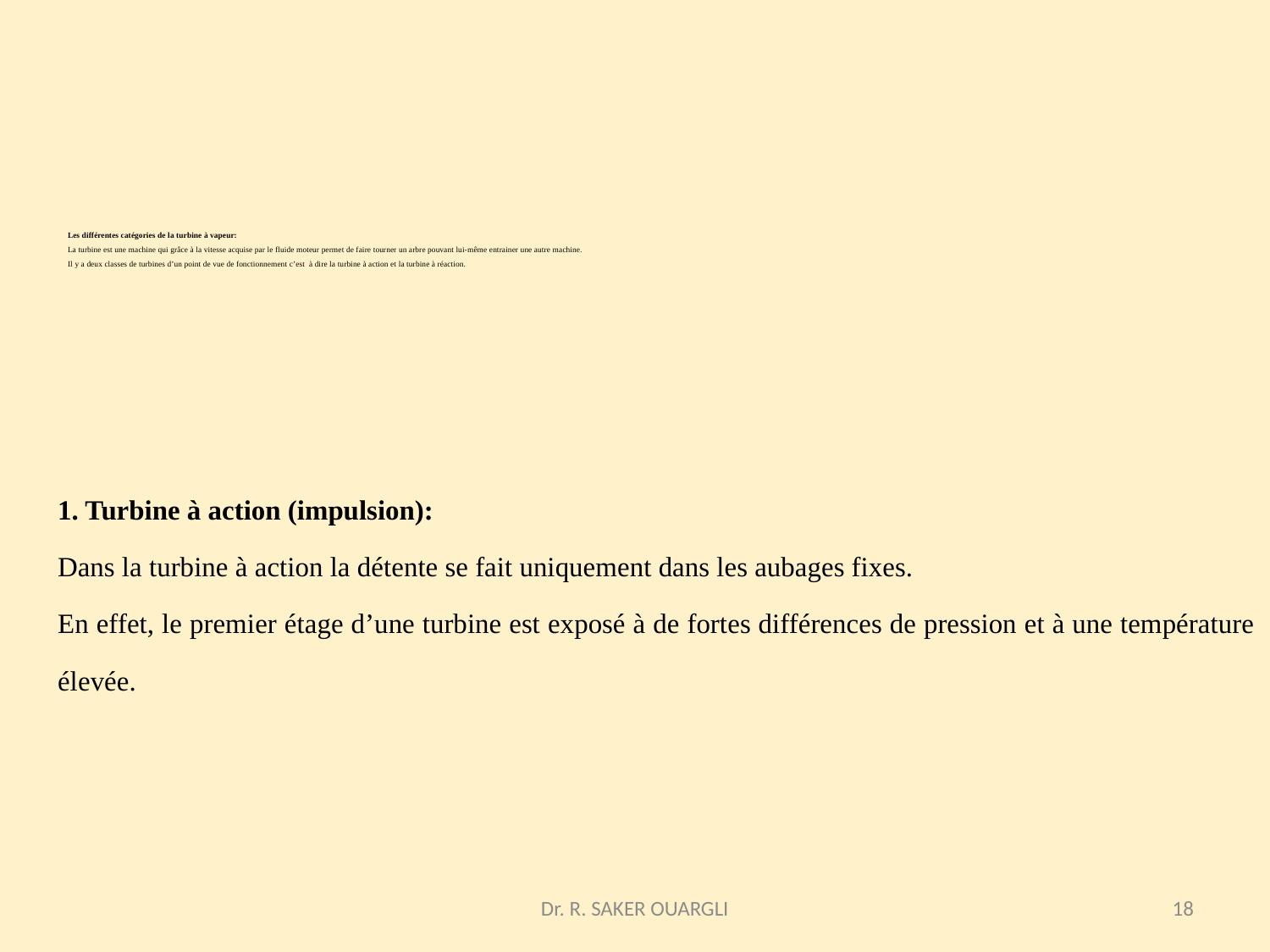

# Les différentes catégories de la turbine à vapeur: La turbine est une machine qui grâce à la vitesse acquise par le fluide moteur permet de faire tourner un arbre pouvant lui-même entrainer une autre machine. Il y a deux classes de turbines d’un point de vue de fonctionnement c’est  à dire la turbine à action et la turbine à réaction.
1. Turbine à action (impulsion):
Dans la turbine à action la détente se fait uniquement dans les aubages fixes.
En effet, le premier étage d’une turbine est exposé à de fortes différences de pression et à une température élevée.

Dr. R. SAKER OUARGLI
18